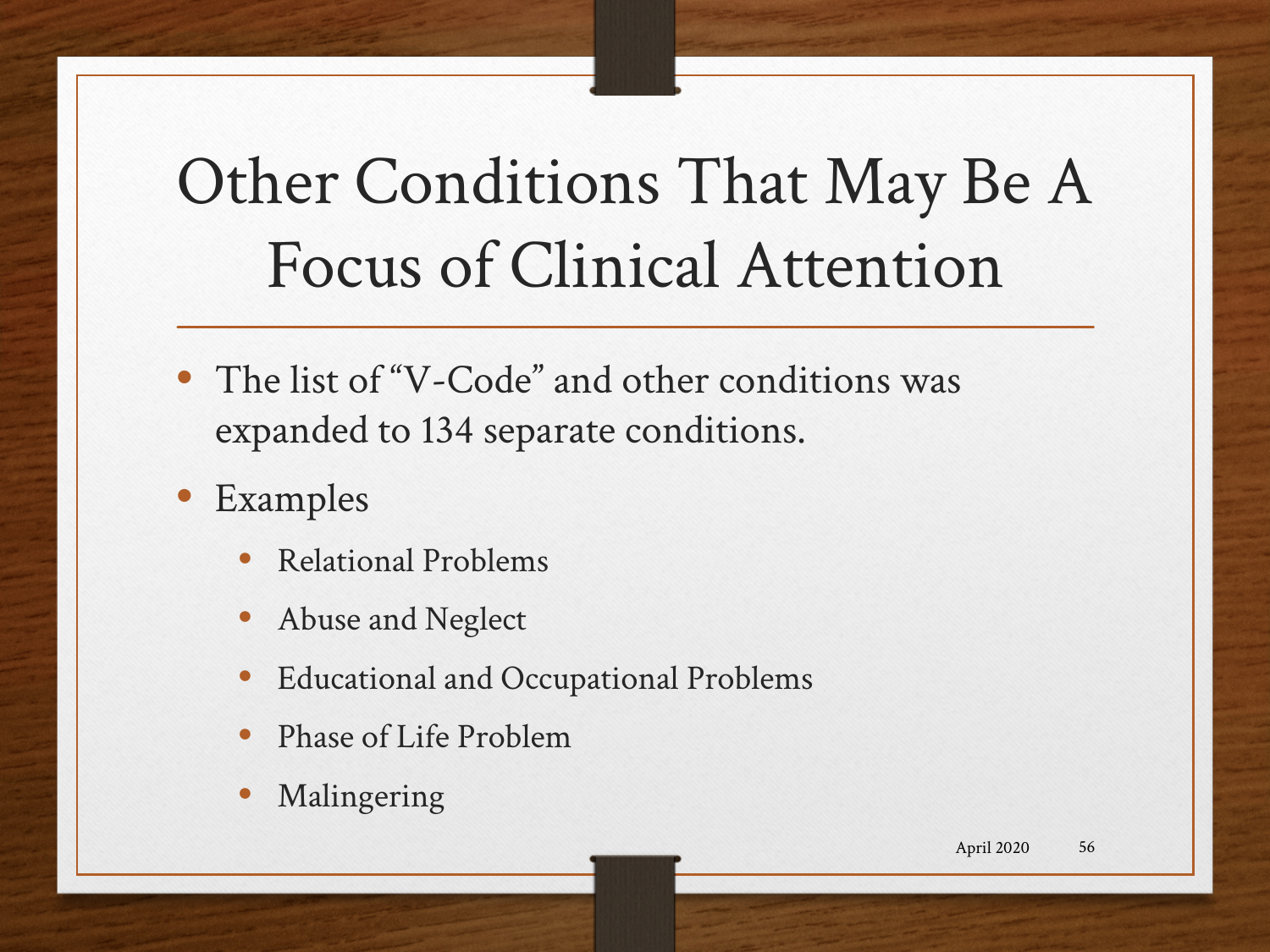

# Other Conditions That May Be A Focus of Clinical Attention
The list of “V-Code” and other conditions was expanded to 134 separate conditions.
Examples
Relational Problems
Abuse and Neglect
Educational and Occupational Problems
Phase of Life Problem
Malingering
April 2020
56